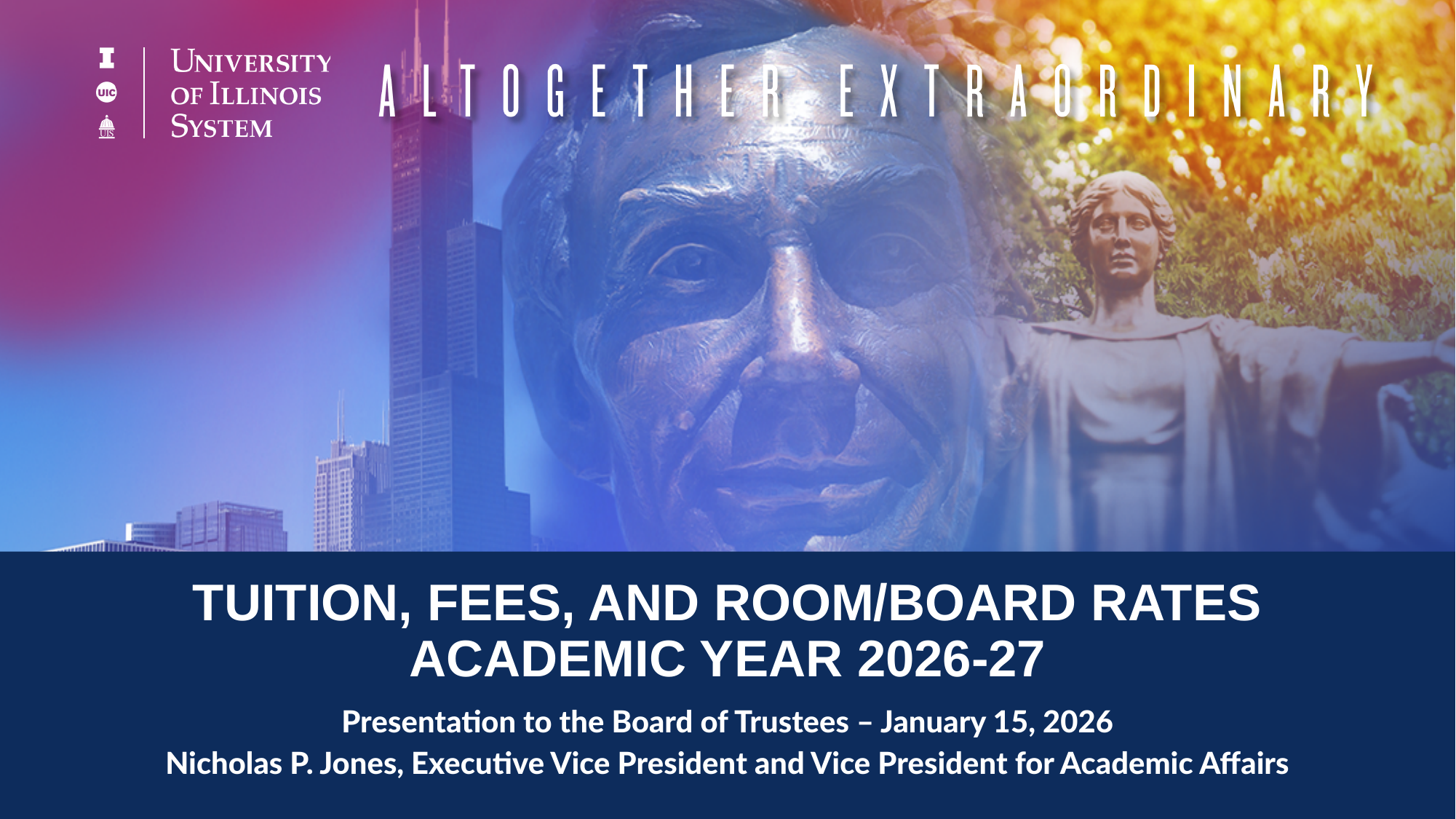

# TUITION, FEES, AND ROOM/BOARD RATES ACADEMIC YEAR 2026-27
Presentation to the Board of Trustees – January 15, 2026
Nicholas P. Jones, Executive Vice President and Vice President for Academic Affairs